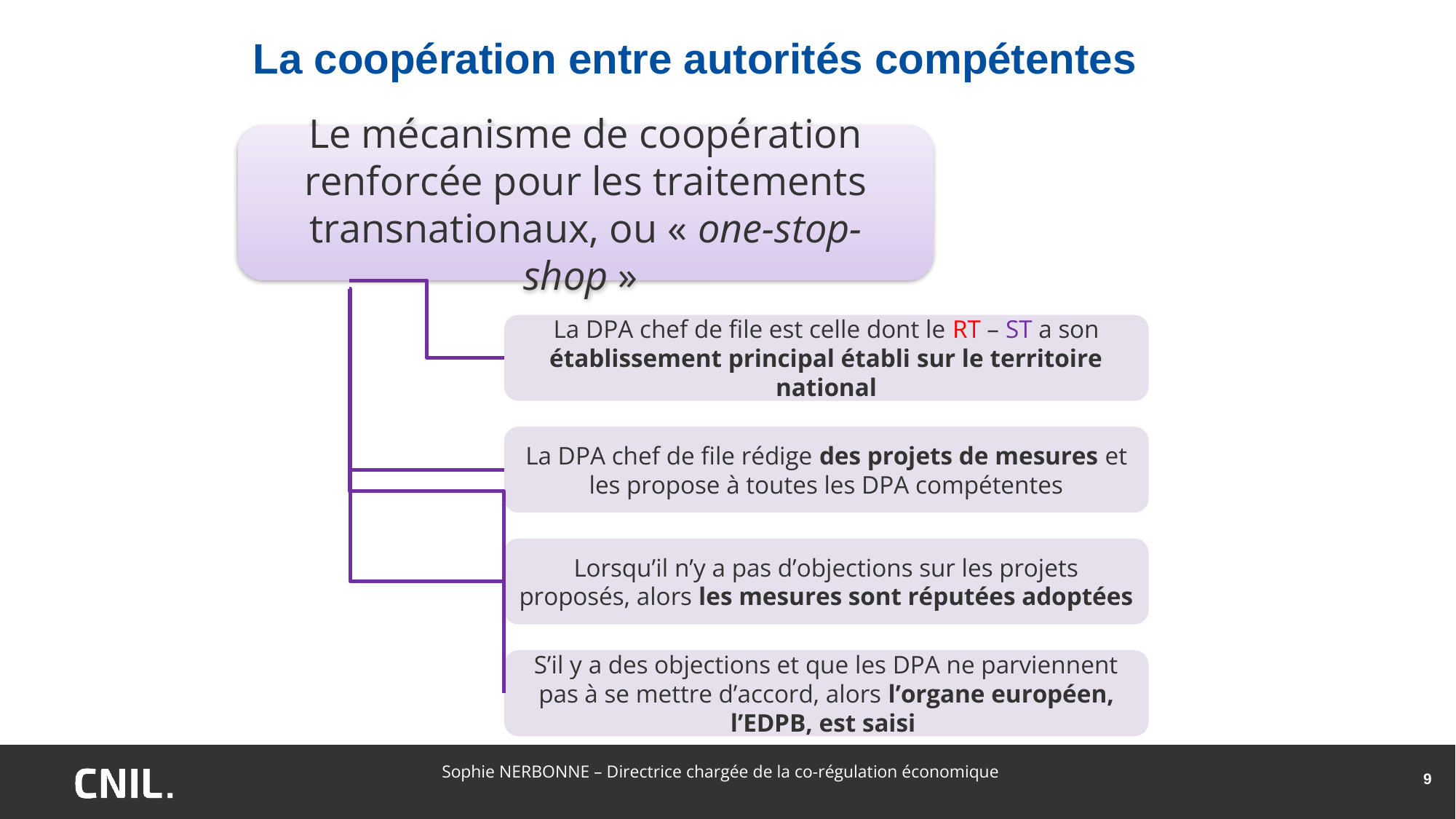

# La coopération entre autorités compétentes
Le mécanisme de coopération renforcée pour les traitements transnationaux, ou « one-stop-shop »
La DPA chef de file est celle dont le RT – ST a son établissement principal établi sur le territoire national
La DPA chef de file rédige des projets de mesures et les propose à toutes les DPA compétentes
Lorsqu’il n’y a pas d’objections sur les projets proposés, alors les mesures sont réputées adoptées
S’il y a des objections et que les DPA ne parviennent pas à se mettre d’accord, alors l’organe européen, l’EDPB, est saisi
Sophie NERBONNE – Directrice chargée de la co-régulation économique
9